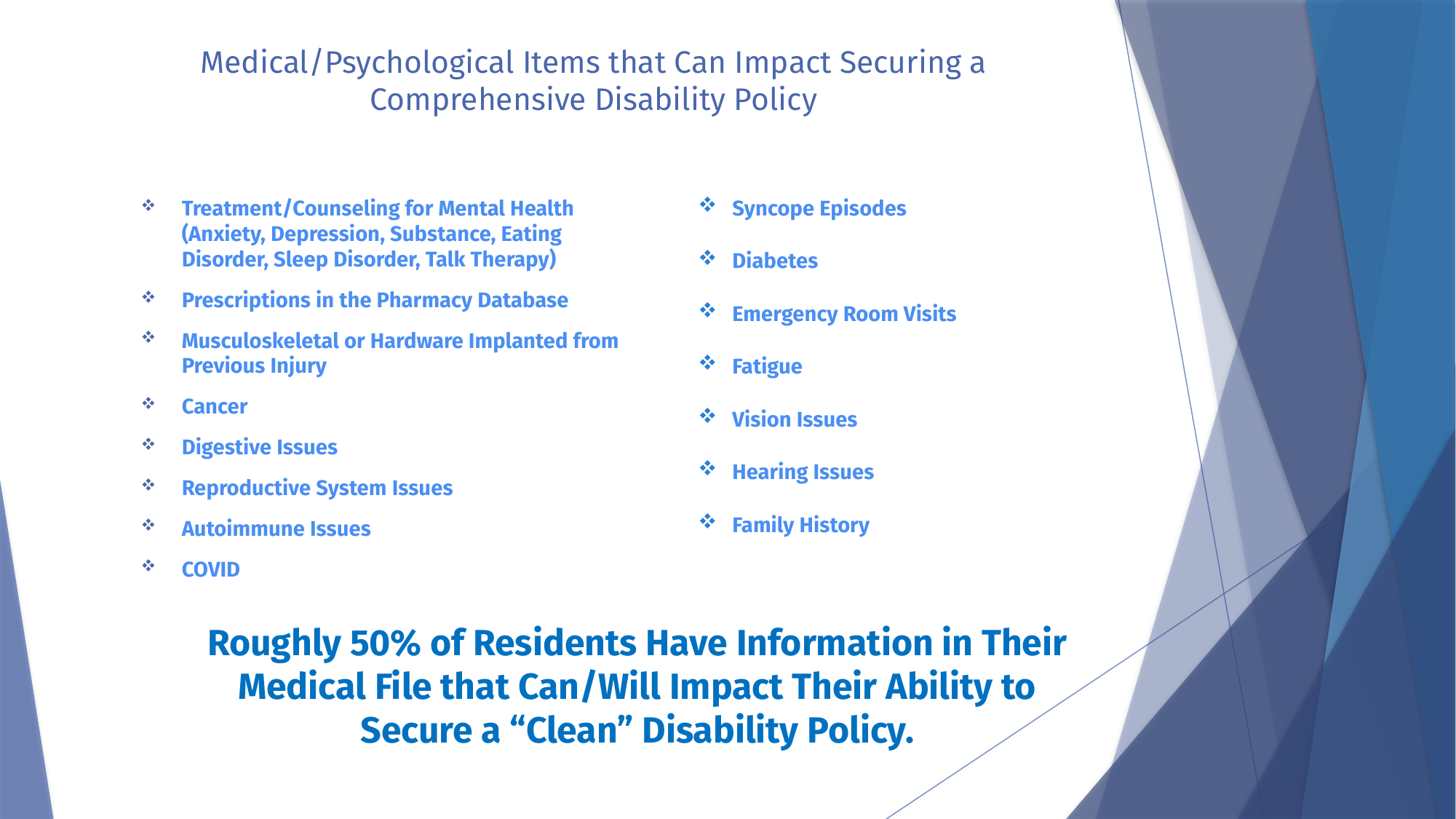

# Medical/Psychological Items that Can Impact Securing a Comprehensive Disability Policy
Treatment/Counseling for Mental Health (Anxiety, Depression, Substance, Eating Disorder, Sleep Disorder, Talk Therapy)
Prescriptions in the Pharmacy Database
Musculoskeletal or Hardware Implanted from Previous Injury
Cancer
Digestive Issues
Reproductive System Issues
Autoimmune Issues
COVID

Syncope Episodes
Diabetes
Emergency Room Visits
Fatigue
Vision Issues
Hearing Issues
Family History

Roughly 50% of Residents Have Information in Their Medical File that Can/Will Impact Their Ability to Secure a “Clean” Disability Policy.